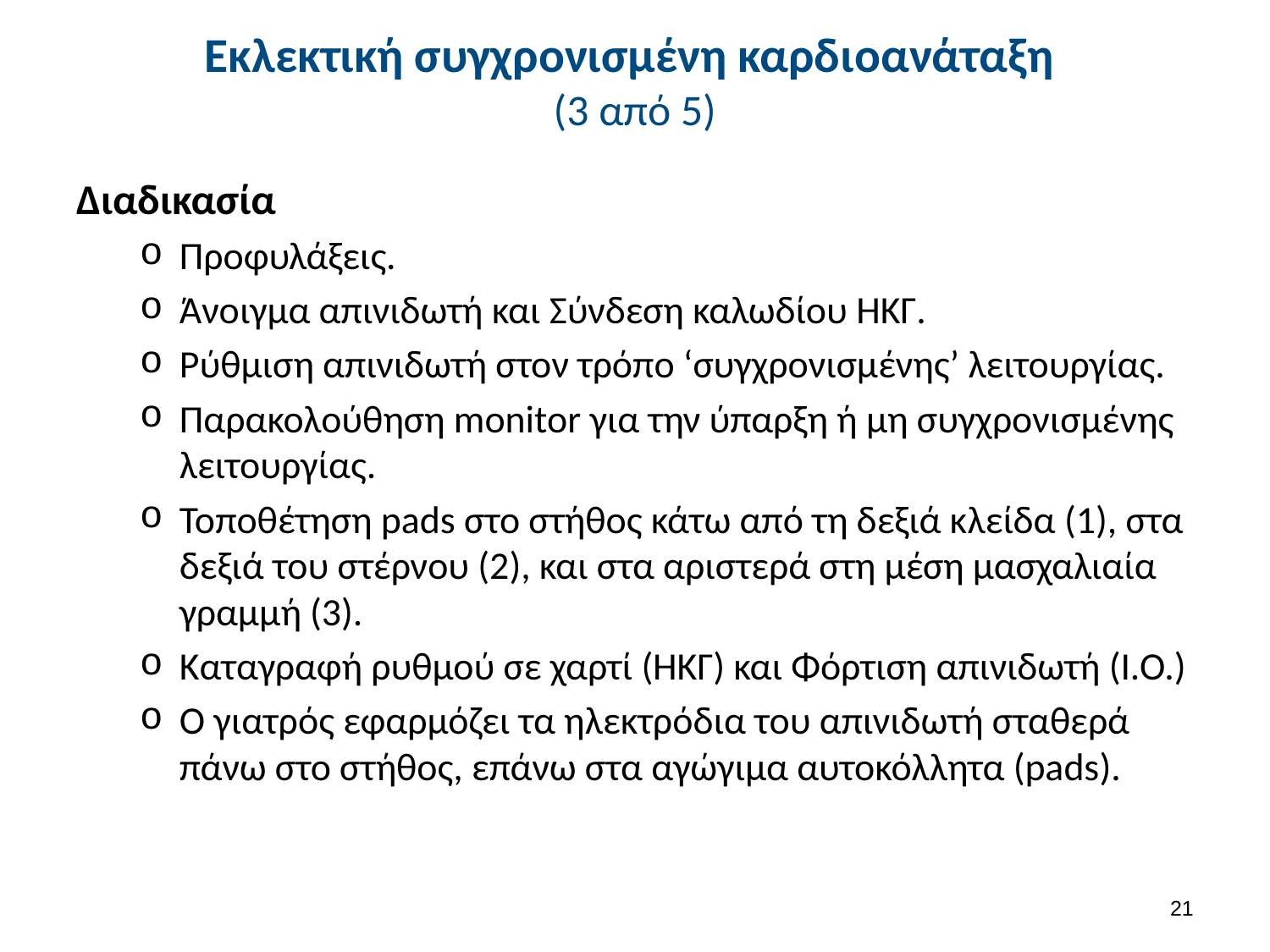

# Εκλεκτική συγχρονισμένη καρδιοανάταξη (3 από 5)
Διαδικασία
Προφυλάξεις.
Άνοιγμα απινιδωτή και Σύνδεση καλωδίου ΗΚΓ.
Ρύθμιση απινιδωτή στον τρόπο ‘συγχρονισμένης’ λειτουργίας.
Παρακολούθηση monitor για την ύπαρξη ή μη συγχρονισμένης λειτουργίας.
Τοποθέτηση pads στο στήθος κάτω από τη δεξιά κλείδα (1), στα δεξιά του στέρνου (2), και στα αριστερά στη μέση μασχαλιαία γραμμή (3).
Καταγραφή ρυθμού σε χαρτί (ΗΚΓ) και Φόρτιση απινιδωτή (Ι.Ο.)
Ο γιατρός εφαρμόζει τα ηλεκτρόδια του απινιδωτή σταθερά πάνω στο στήθος, επάνω στα αγώγιμα αυτοκόλλητα (pads).

21